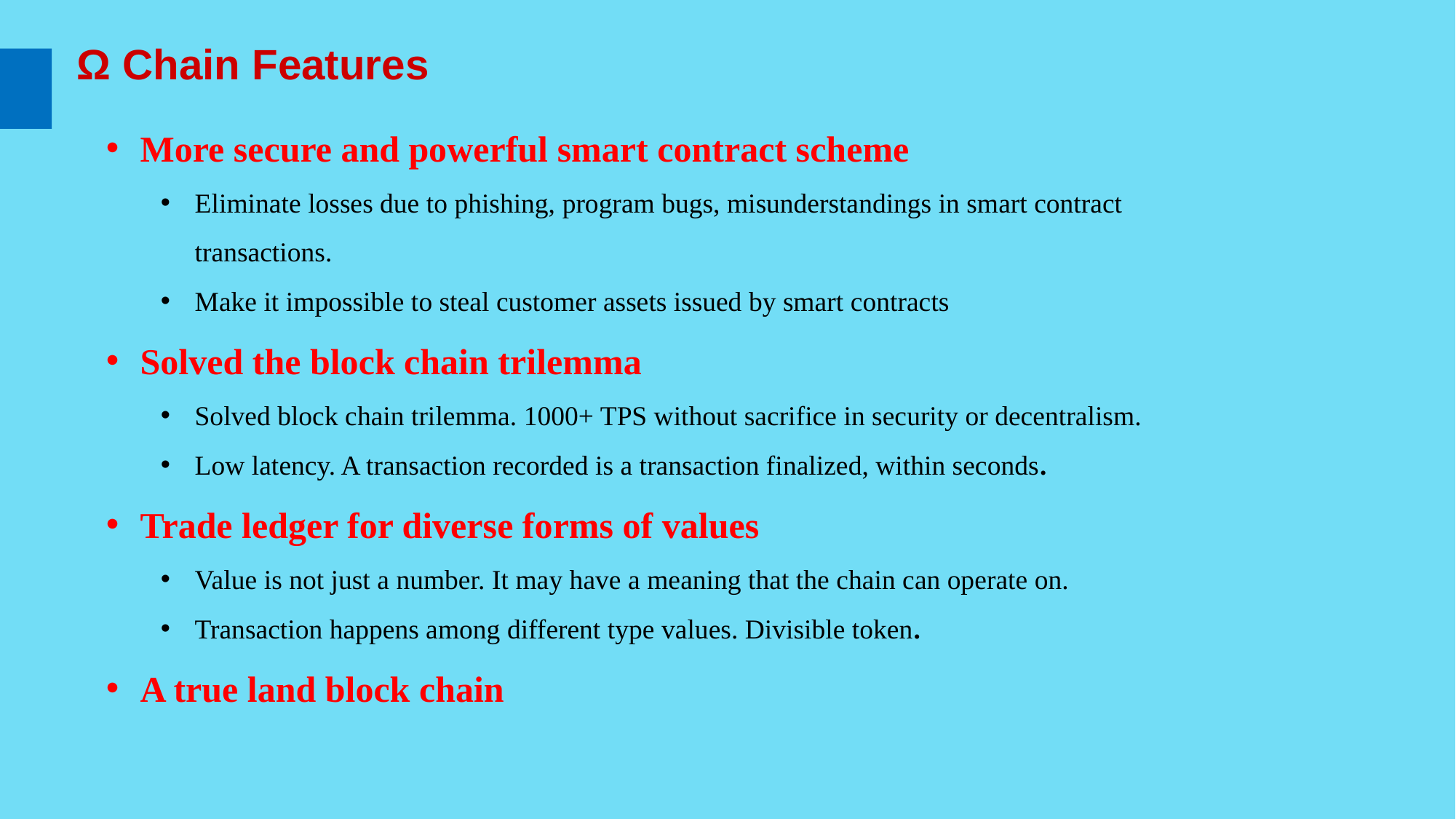

Ω Chain Features

More secure and powerful smart contract scheme
Eliminate losses due to phishing, program bugs, misunderstandings in smart contract transactions.
Make it impossible to steal customer assets issued by smart contracts
Solved the block chain trilemma
Solved block chain trilemma. 1000+ TPS without sacrifice in security or decentralism.
Low latency. A transaction recorded is a transaction finalized, within seconds.
Trade ledger for diverse forms of values
Value is not just a number. It may have a meaning that the chain can operate on.
Transaction happens among different type values. Divisible token.
A true land block chain